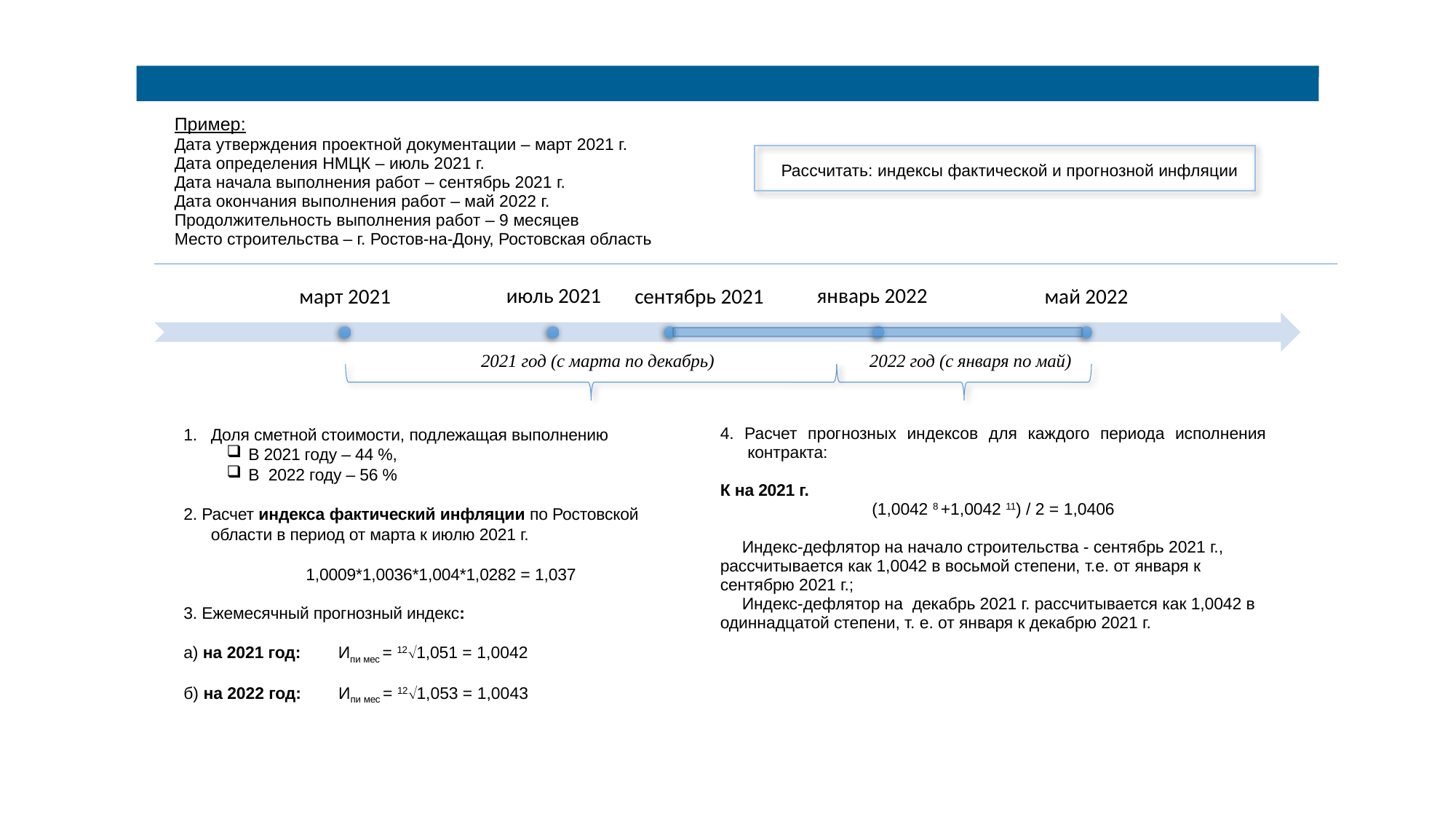

#

Пример:
Дата утверждения проектной документации – март 2021 г.
Дата определения НМЦК – июль 2021 г.
Дата начала выполнения работ – сентябрь 2021 г.
Дата окончания выполнения работ – май 2022 г.
Продолжительность выполнения работ – 9 месяцев
Место строительства – г. Ростов-на-Дону, Ростовская область

Рассчитать: индексы фактической и прогнозной инфляции

март 2021
июль 2021
сентябрь 2021
январь 2022
май 2022

2021 год (с марта по декабрь)
2022 год (с января по май)
Доля сметной стоимости, подлежащая выполнению
В 2021 году – 44 %,
В  2022 году – 56 %

2. Расчет индекса фактический инфляции по Ростовской области в период от марта к июлю 2021 г.

1,0009*1,0036*1,004*1,0282 = 1,037

3. Ежемесячный прогнозный индекс:

а) на 2021 год:        Ипи мес = 12√1,051 = 1,0042

б) на 2022 год:        Ипи мес = 12√1,053 = 1,0043
4. Расчет прогнозных индексов для каждого периода исполнения контракта:

К на 2021 г.
(1,0042 8 +1,0042 11) / 2 = 1,0406

Индекс-дефлятор на начало строительства - сентябрь 2021 г.,  рассчитывается как 1,0042 в восьмой степени, т.е. от января к сентябрю 2021 г.;
Индекс-дефлятор на  декабрь 2021 г. рассчитывается как 1,0042 в одиннадцатой степени, т. е. от января к декабрю 2021 г.